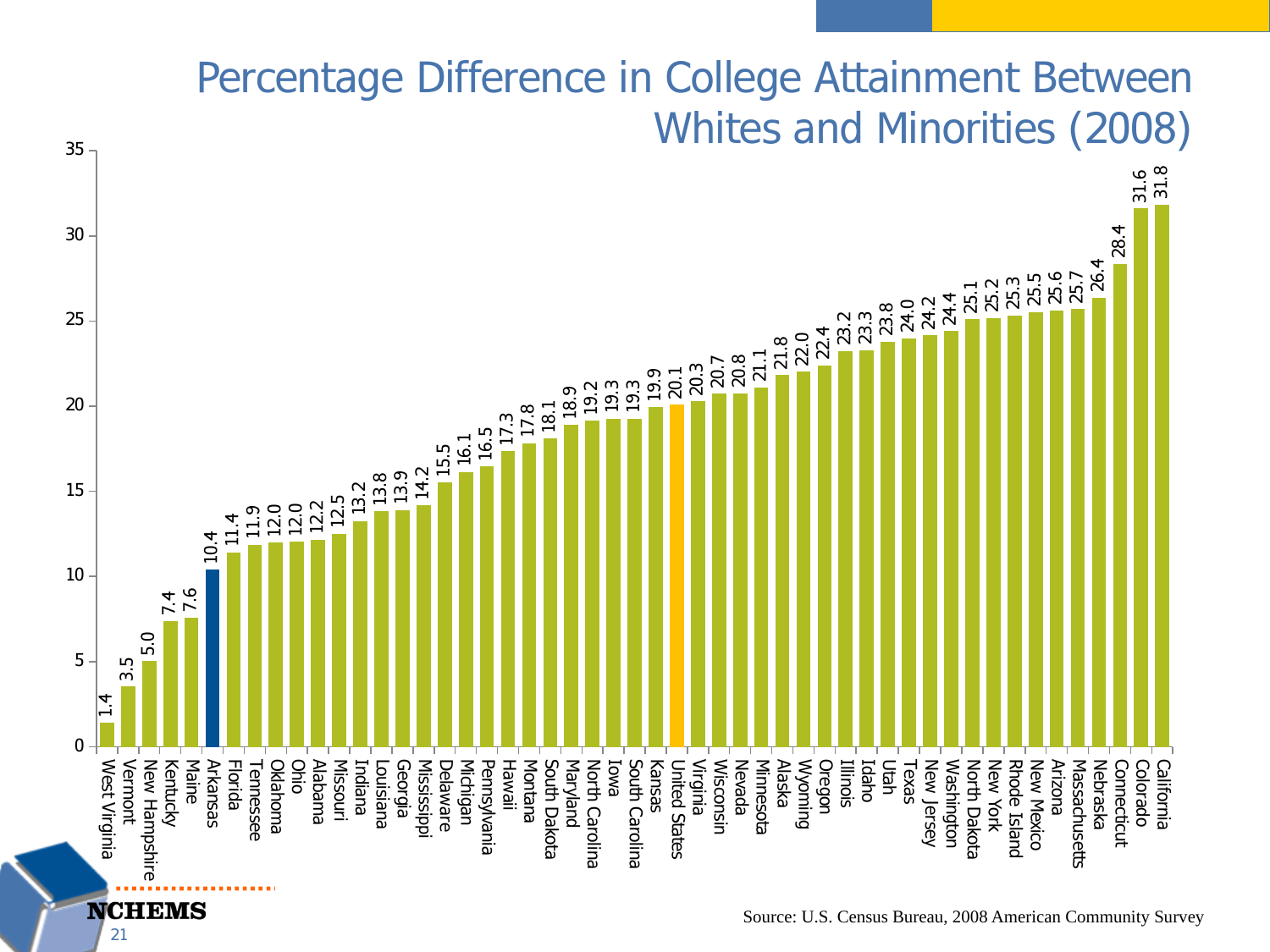

# Percentage Difference in College Attainment Between Whites and Minorities (2008)

### Chart

| Category |  |
|---|---|
| West Virginia | 1.4156667820864 |
| Vermont | 3.5475285354483432 |
| New Hampshire | 5.025644133102389 |
| Kentucky | 7.3893855410618885 |
| Maine | 7.590151277672893 |
| Arkansas | 10.399161708984405 |
| Florida | 11.416316398363273 |
| Tennessee | 11.871512309792736 |
| Oklahoma | 11.989687240787275 |
| Ohio | 12.045116438574162 |
| Alabama | 12.167122768787937 |
| Missouri | 12.507653823210488 |
| Indiana | 13.244357682832137 |
| Louisiana | 13.819485966994927 |
| Georgia | 13.915700684515766 |
| Mississippi | 14.167159993111621 |
| Delaware | 15.510555465247966 |
| Michigan | 16.134473905671893 |
| Pennsylvania | 16.472237072506605 |
| Hawaii | 17.34872539583379 |
| Montana | 17.843059184802303 |
| South Dakota | 18.09395985737313 |
| Maryland | 18.890853293988734 |
| North Carolina | 19.15256037776683 |
| Iowa | 19.26039112506218 |
| South Carolina | 19.283603567718913 |
| Kansas | 19.940282020485476 |
| United States | 20.09275581169088 |
| Virginia | 20.299159724244795 |
| Wisconsin | 20.73449227378752 |
| Nevada | 20.773898989905128 |
| Minnesota | 21.103150788033332 |
| Alaska | 21.82823716829916 |
| Wyoming | 22.039127231000013 |
| Oregon | 22.400716830293355 |
| Illinois | 23.236150801684865 |
| Idaho | 23.304311587551727 |
| Utah | 23.805797753162686 |
| Texas | 23.989070453740766 |
| New Jersey | 24.154430793524764 |
| Washington | 24.408492959231914 |
| North Dakota | 25.114832559872553 |
| New York | 25.176963096185975 |
| Rhode Island | 25.334170650888176 |
| New Mexico | 25.53013915537908 |
| Arizona | 25.62988646668775 |
| Massachusetts | 25.698910632301587 |
| Nebraska | 26.384819824842147 |
| Connecticut | 28.359410600661427 |
| Colorado | 31.61802005679819 |
| California | 31.841544729319175 |
Source: U.S. Census Bureau, 2008 American Community Survey
21